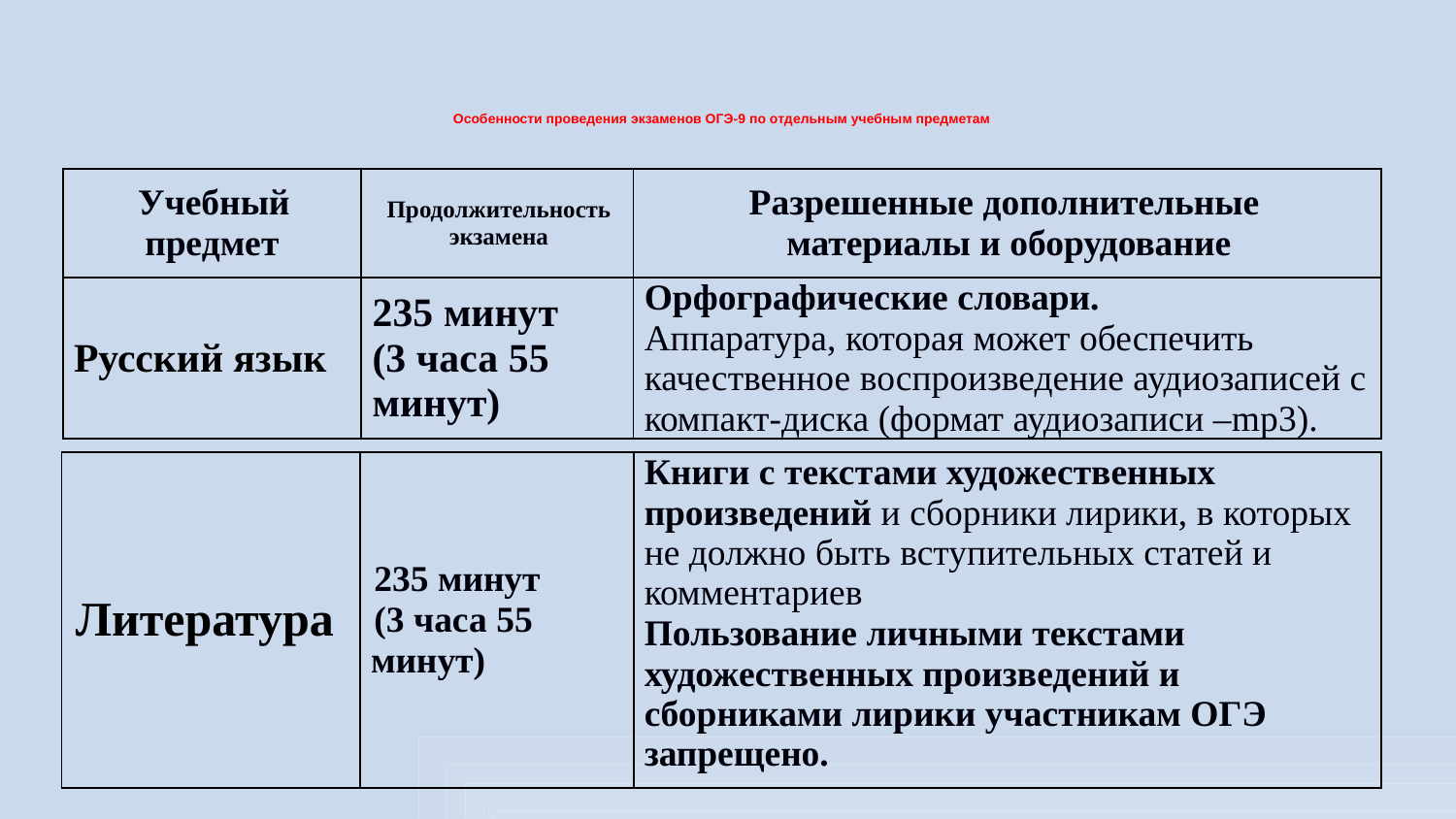

# Особенности проведения экзаменов ОГЭ-9 по отдельным учебным предметам
| Учебный предмет | Продолжительность экзамена | Разрешенные дополнительные материалы и оборудование |
| --- | --- | --- |
| Русский язык | 235 минут (3 часа 55 минут) | Орфографические словари. Аппаратура, которая может обеспечить качественное воспроизведение аудиозаписей с компакт-диска (формат аудиозаписи –mp3). |
| Литература | 235 минут (3 часа 55 минут) | Книги с текстами художественных произведений и сборники лирики, в которых не должно быть вступительных статей и комментариев Пользование личными текстами художественных произведений и сборниками лирики участникам ОГЭ запрещено. |
| --- | --- | --- |